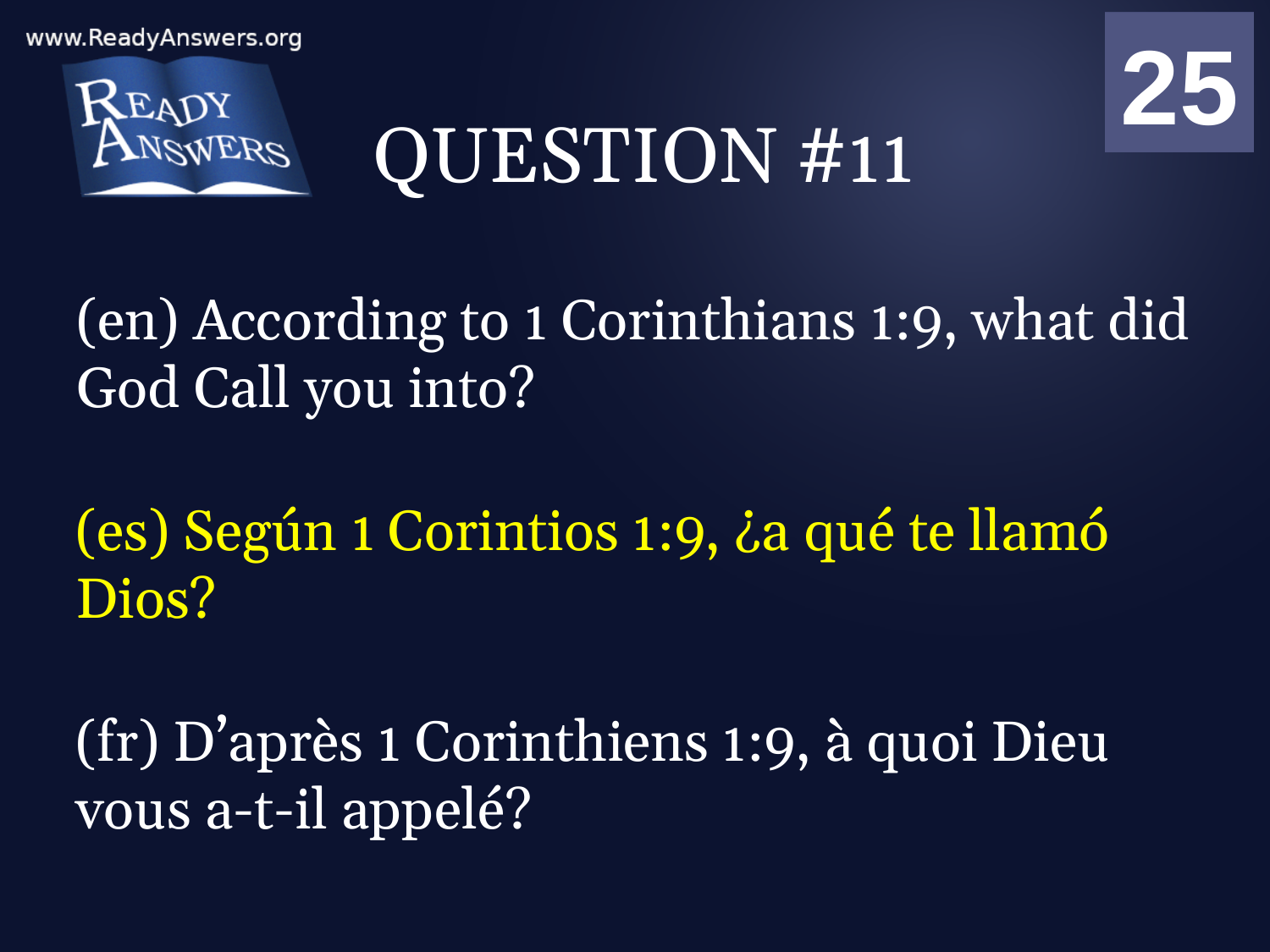

01
02
03
04
05
06
07
08
09
10
11
12
13
14
15
16
17
18
19
20
21
22
23
24
25
00
# QUESTION #11
(en) According to 1 Corinthians 1:9, what did God Call you into?
(es) Según 1 Corintios 1:9, ¿a qué te llamó Dios?
(fr) D’après 1 Corinthiens 1:9, à quoi Dieu vous a-t-il appelé?